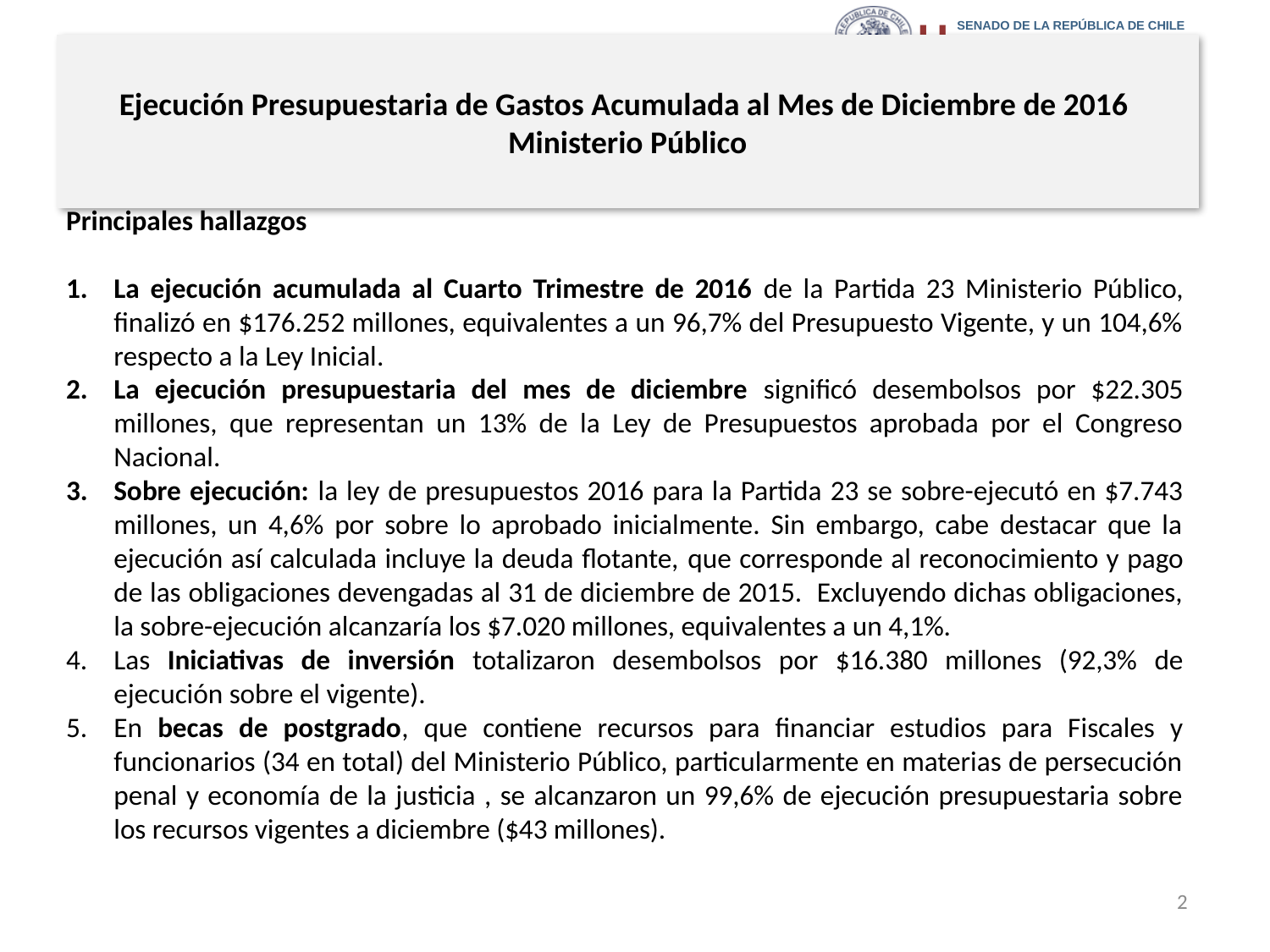

# Ejecución Presupuestaria de Gastos Acumulada al Mes de Diciembre de 2016 Ministerio Público
Principales hallazgos

La ejecución acumulada al Cuarto Trimestre de 2016 de la Partida 23 Ministerio Público, finalizó en $176.252 millones, equivalentes a un 96,7% del Presupuesto Vigente, y un 104,6% respecto a la Ley Inicial.
La ejecución presupuestaria del mes de diciembre significó desembolsos por $22.305 millones, que representan un 13% de la Ley de Presupuestos aprobada por el Congreso Nacional.
Sobre ejecución: la ley de presupuestos 2016 para la Partida 23 se sobre-ejecutó en $7.743 millones, un 4,6% por sobre lo aprobado inicialmente. Sin embargo, cabe destacar que la ejecución así calculada incluye la deuda flotante, que corresponde al reconocimiento y pago de las obligaciones devengadas al 31 de diciembre de 2015.  Excluyendo dichas obligaciones, la sobre-ejecución alcanzaría los $7.020 millones, equivalentes a un 4,1%.
Las Iniciativas de inversión totalizaron desembolsos por $16.380 millones (92,3% de ejecución sobre el vigente).
En becas de postgrado, que contiene recursos para financiar estudios para Fiscales y funcionarios (34 en total) del Ministerio Público, particularmente en materias de persecución penal y economía de la justicia , se alcanzaron un 99,6% de ejecución presupuestaria sobre los recursos vigentes a diciembre ($43 millones).
2